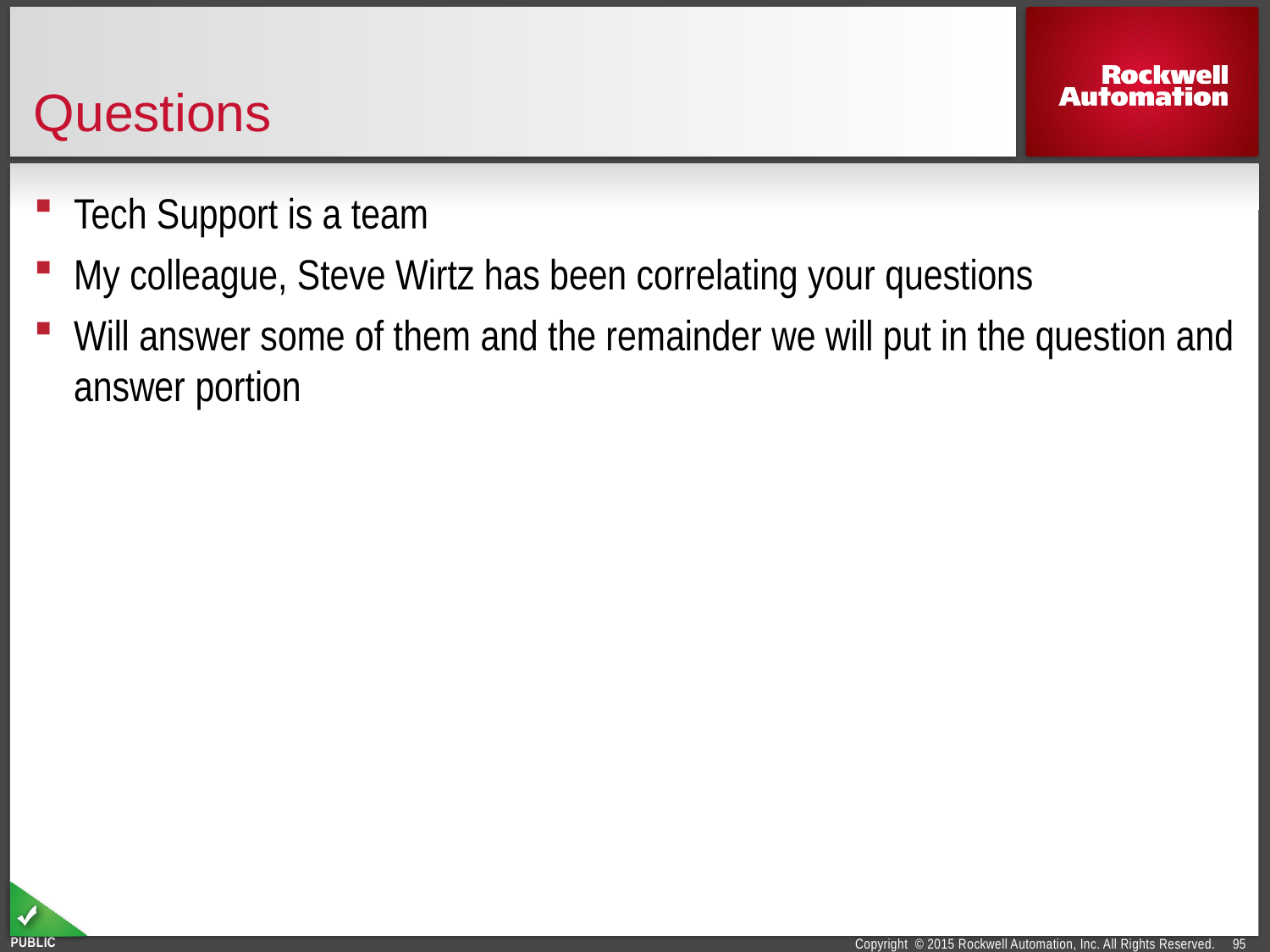

# Questions
Tech Support is a team
My colleague, Steve Wirtz has been correlating your questions
Will answer some of them and the remainder we will put in the question and answer portion
95